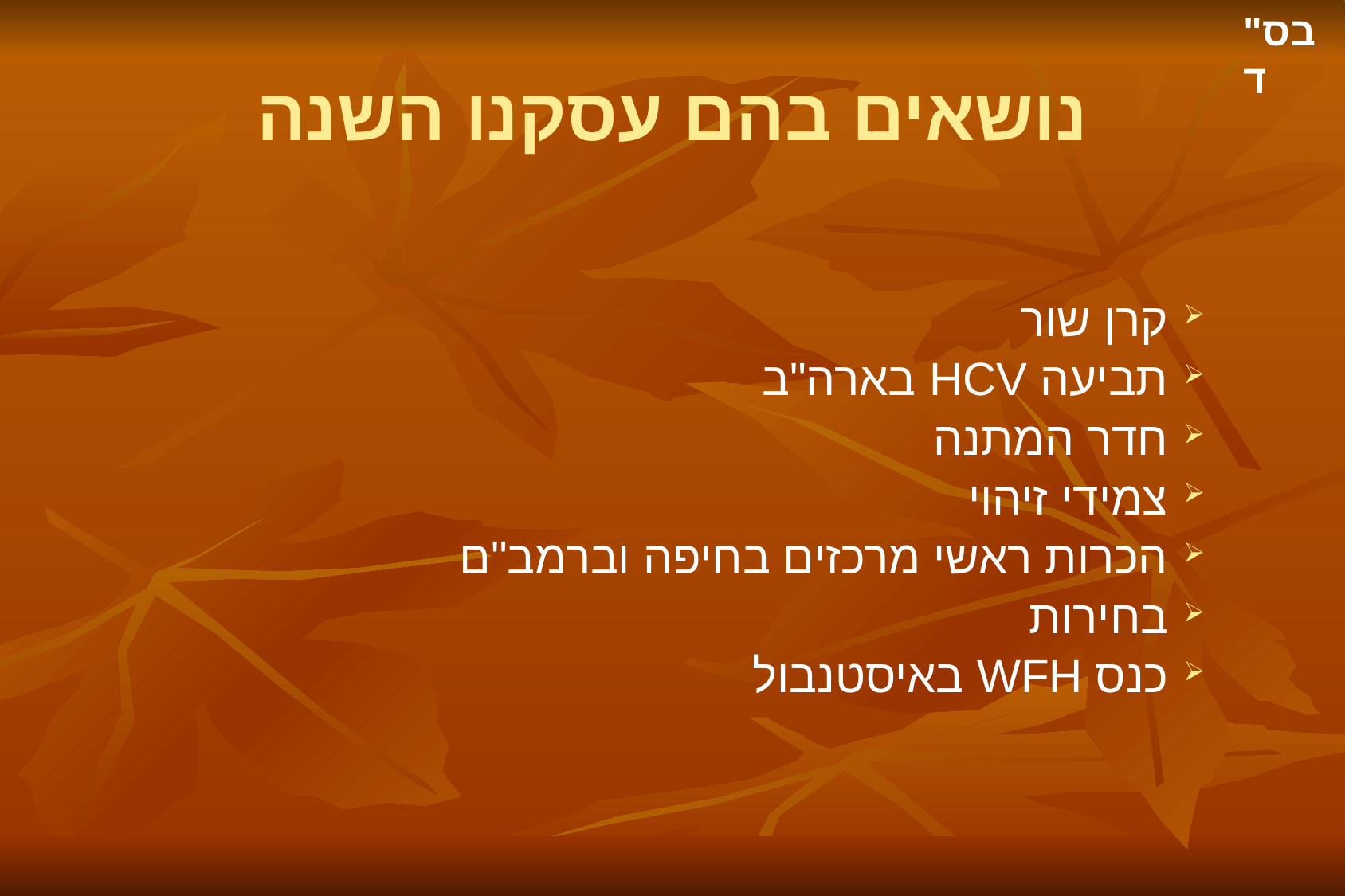

# נושאים בהם עסקנו השנה

קרן שור
תביעה HCV בארה"ב
חדר המתנה
צמידי זיהוי
הכרות ראשי מרכזים בחיפה וברמב"ם
בחירות
כנס WFH באיסטנבול